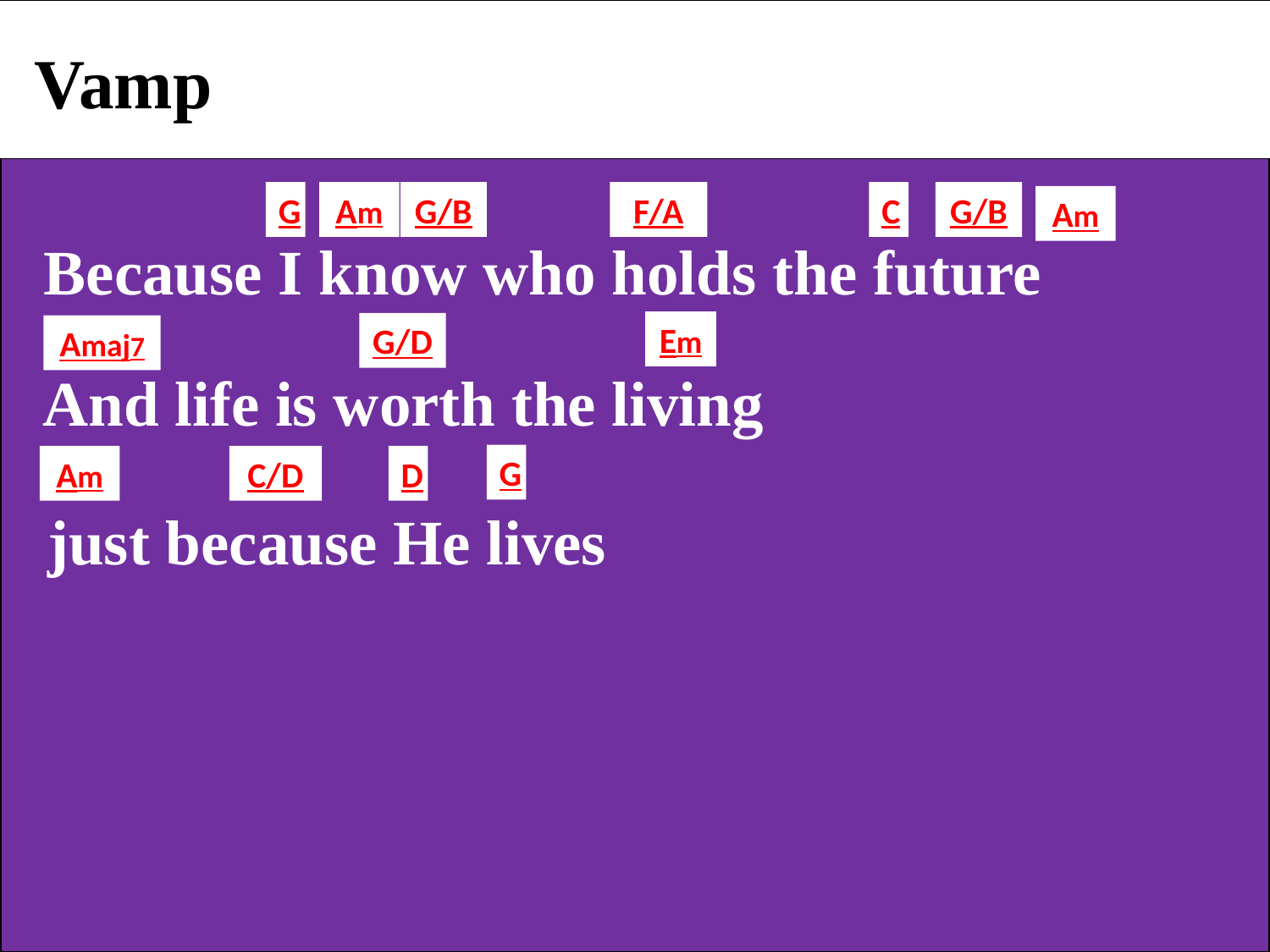

Vamp

G
G/B
Am
F/A
C
G/B
Am
  Because I know who holds the future
Em
G/D
Amaj7
  And life is worth the living
G
Am
C/D
D
  just because He lives